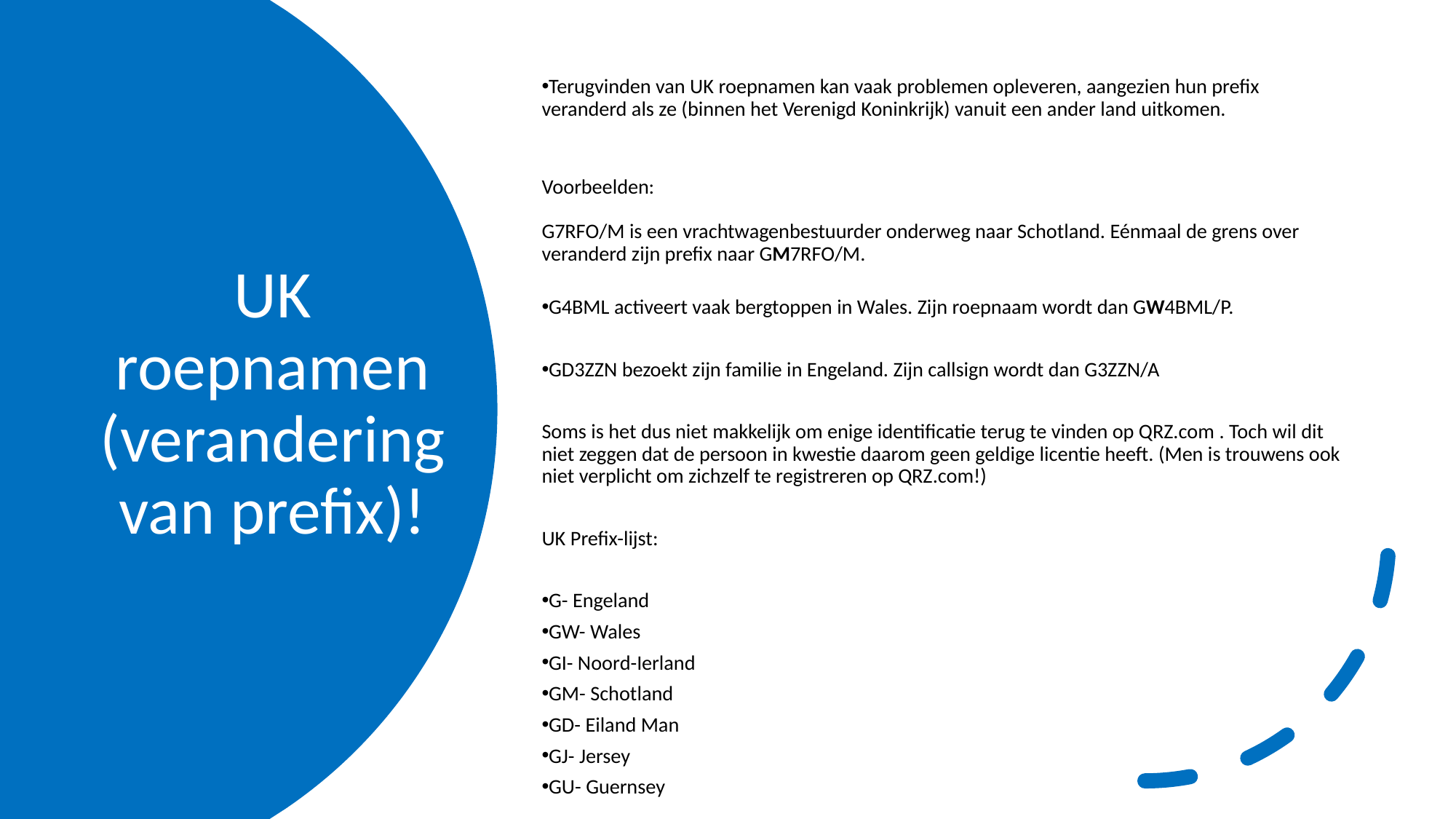

Terugvinden van UK roepnamen kan vaak problemen opleveren, aangezien hun prefix veranderd als ze (binnen het Verenigd Koninkrijk) vanuit een ander land uitkomen.
Voorbeelden:
G7RFO/M is een vrachtwagenbestuurder onderweg naar Schotland. Eénmaal de grens over veranderd zijn prefix naar GM7RFO/M.
G4BML activeert vaak bergtoppen in Wales. Zijn roepnaam wordt dan GW4BML/P.

GD3ZZN bezoekt zijn familie in Engeland. Zijn callsign wordt dan G3ZZN/A

Soms is het dus niet makkelijk om enige identificatie terug te vinden op QRZ.com . Toch wil dit niet zeggen dat de persoon in kwestie daarom geen geldige licentie heeft. (Men is trouwens ook niet verplicht om zichzelf te registreren op QRZ.com!)

UK Prefix-lijst:

G- Engeland
GW- Wales
GI- Noord-Ierland
GM- Schotland
GD- Eiland Man
GJ- Jersey
GU- Guernsey

# UK roepnamen (verandering van prefix)!